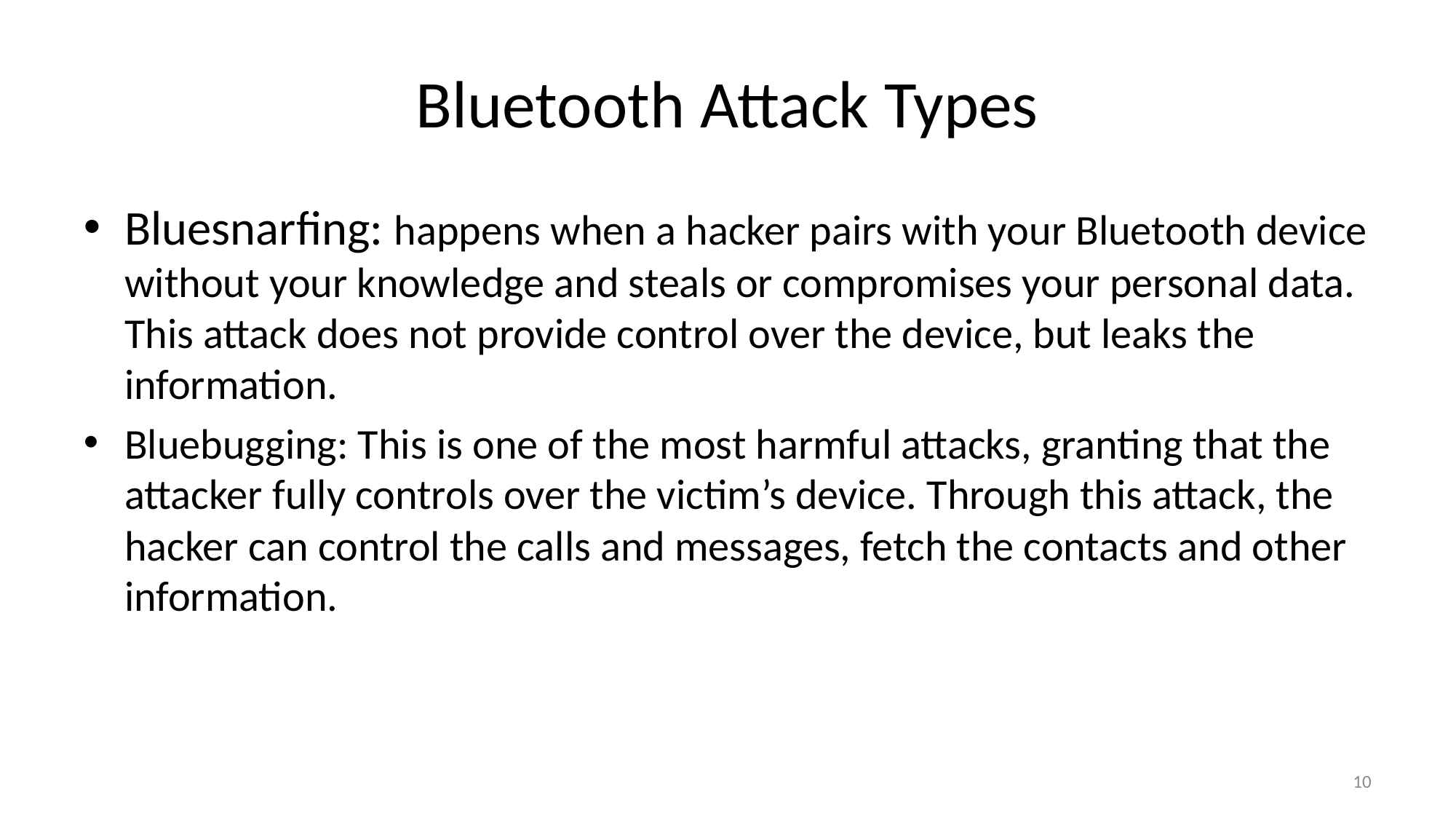

# Bluetooth Attack Types
Bluesnarfing: happens when a hacker pairs with your Bluetooth device without your knowledge and steals or compromises your personal data. This attack does not provide control over the device, but leaks the information.
Bluebugging: This is one of the most harmful attacks, granting that the attacker fully controls over the victim’s device. Through this attack, the hacker can control the calls and messages, fetch the contacts and other information.

10